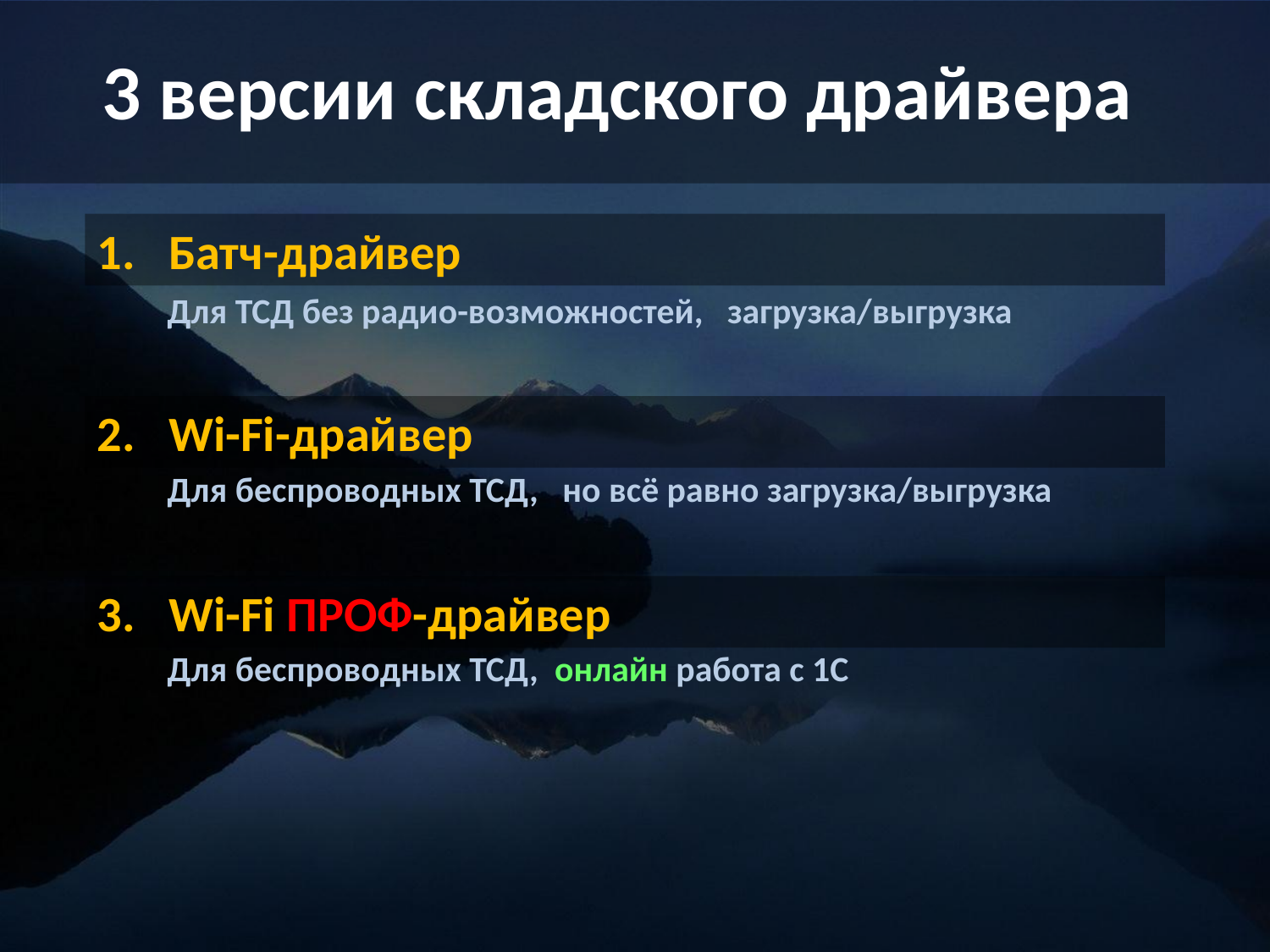

3 версии складского драйвера
Батч-драйвер
Для ТСД без радио-возможностей,   загрузка/выгрузка
Wi-Fi-драйвер
Для беспроводных ТСД,   но всё равно загрузка/выгрузка
Wi-Fi ПРОФ-драйвер
Для беспроводных ТСД,  онлайн работа с 1С